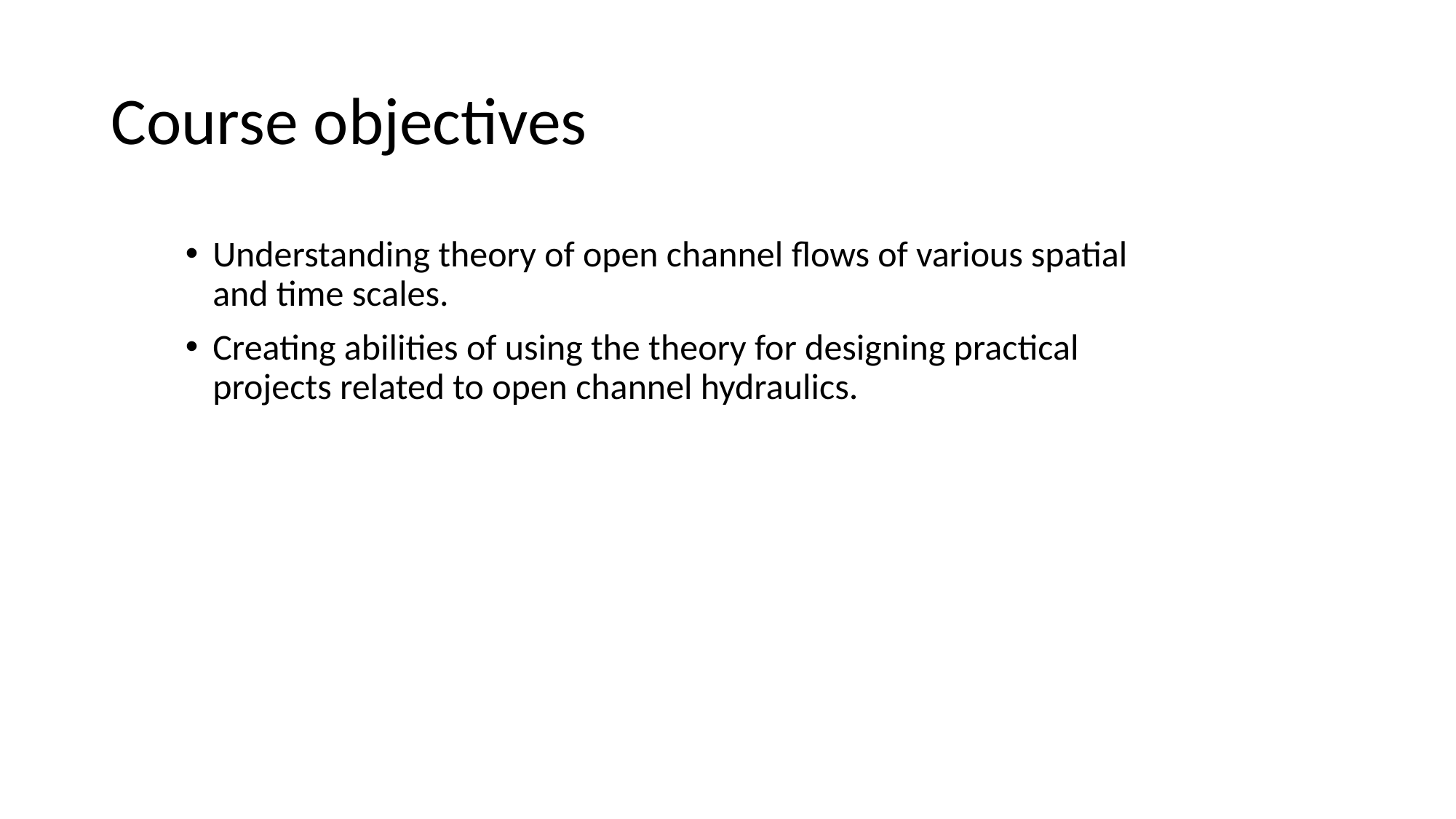

# Course objectives
Understanding theory of open channel flows of various spatial and time scales.
Creating abilities of using the theory for designing practical projects related to open channel hydraulics.